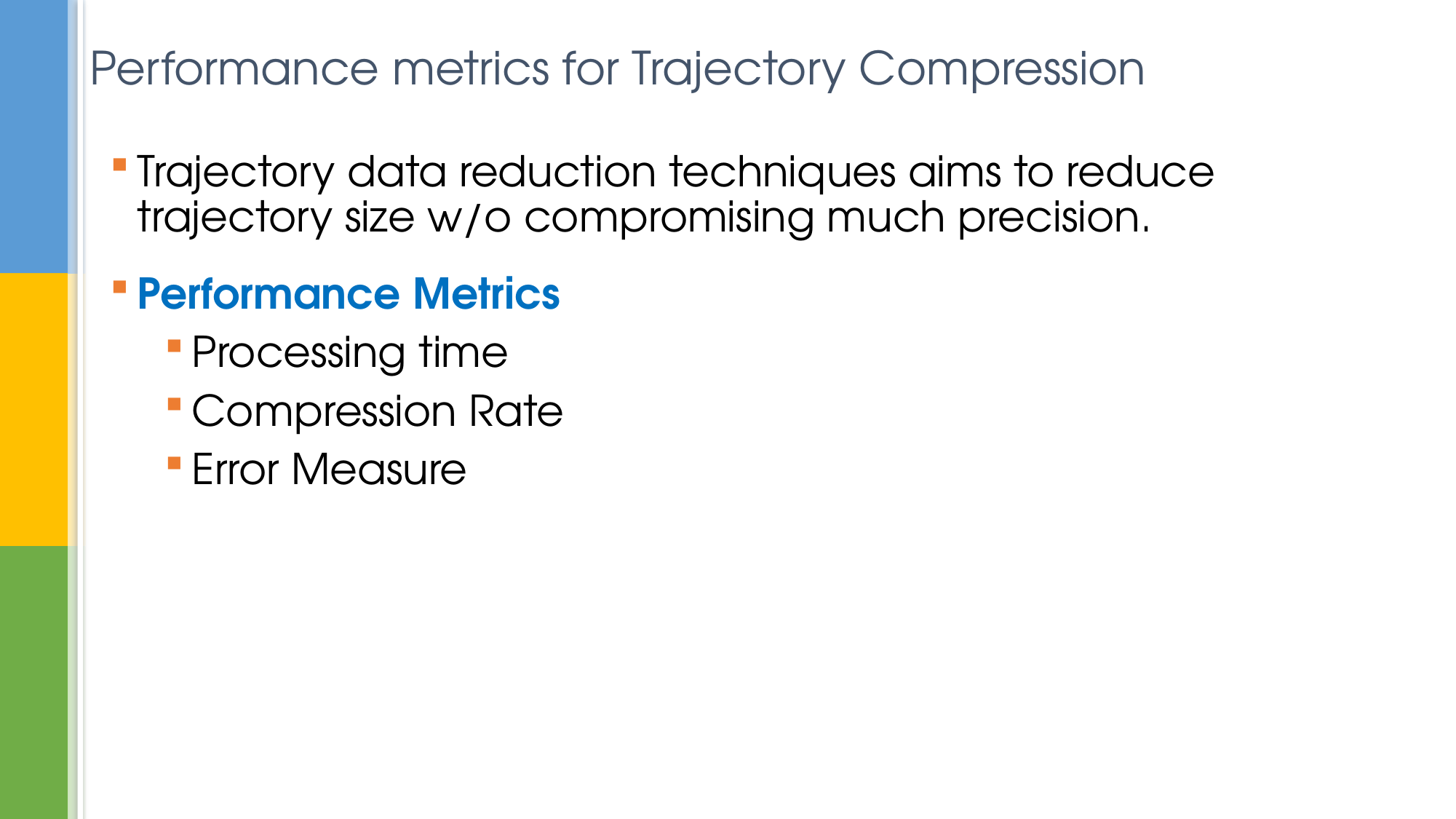

# Performance metrics for Trajectory Compression
Trajectory data reduction techniques aims to reduce trajectory size w/o compromising much precision.
Performance Metrics
Processing time
Compression Rate
Error Measure